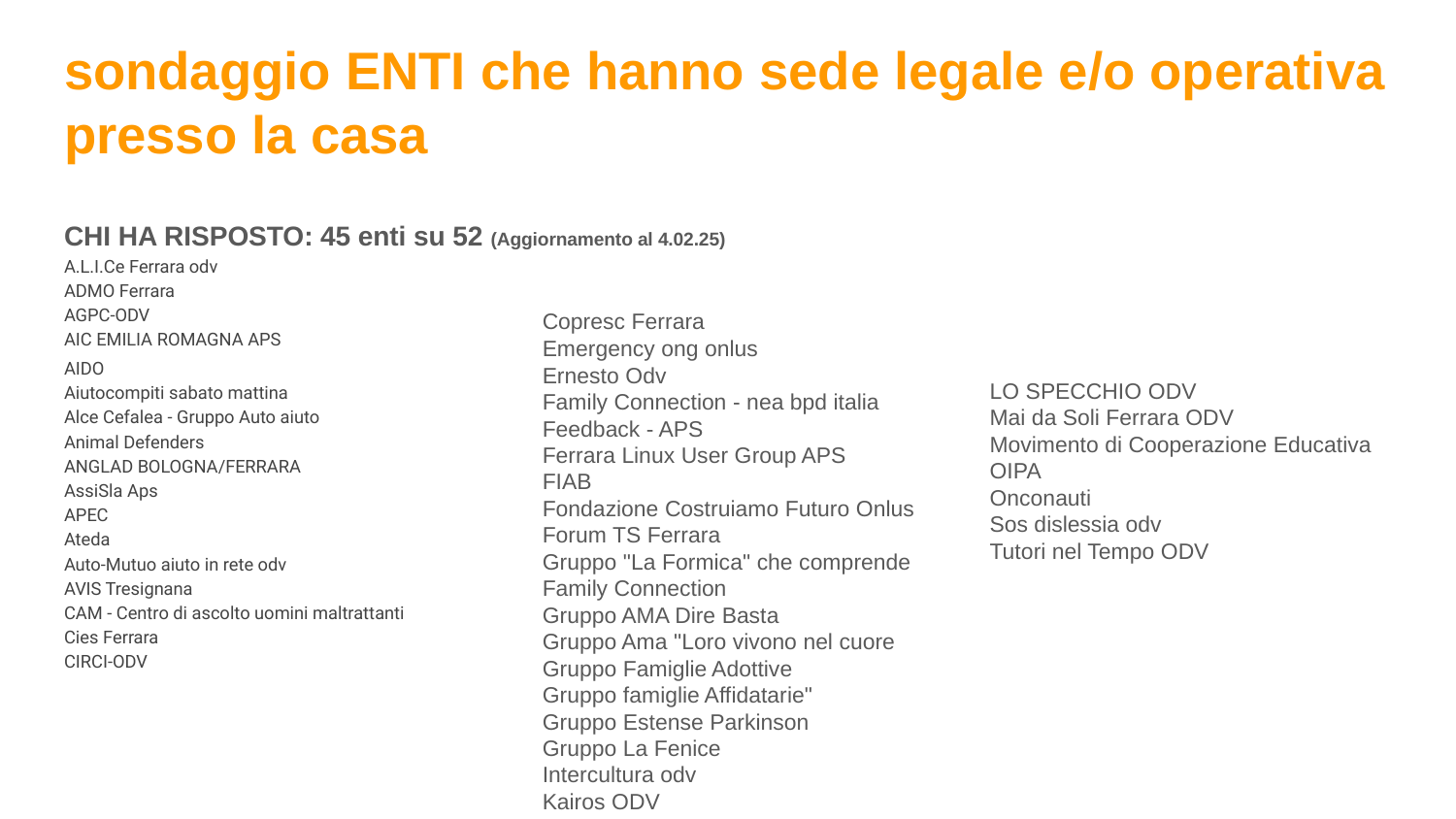

# sondaggio ENTI che hanno sede legale e/o operativa presso la casa
CHI HA RISPOSTO: 45 enti su 52 (Aggiornamento al 4.02.25)
A.L.I.Ce Ferrara odv
ADMO Ferrara
AGPC-ODV
AIC EMILIA ROMAGNA APS
AIDO
Aiutocompiti sabato mattina
Alce Cefalea - Gruppo Auto aiuto
Animal Defenders
ANGLAD BOLOGNA/FERRARA
AssiSla Aps
APEC
Ateda
Auto-Mutuo aiuto in rete odv
AVIS Tresignana
CAM - Centro di ascolto uomini maltrattanti
Cies Ferrara
CIRCI-ODV

Copresc Ferrara
Emergency ong onlus
Ernesto Odv
Family Connection - nea bpd italia
Feedback - APS
Ferrara Linux User Group APS
FIAB
Fondazione Costruiamo Futuro Onlus
Forum TS Ferrara
Gruppo "La Formica" che comprende Family Connection
Gruppo AMA Dire Basta
Gruppo Ama "Loro vivono nel cuore
Gruppo Famiglie Adottive
Gruppo famiglie Affidatarie"
Gruppo Estense Parkinson
Gruppo La Fenice
Intercultura odv
Kairos ODV

LO SPECCHIO ODV
Mai da Soli Ferrara ODV
Movimento di Cooperazione Educativa
OIPA
Onconauti
Sos dislessia odv
Tutori nel Tempo ODV